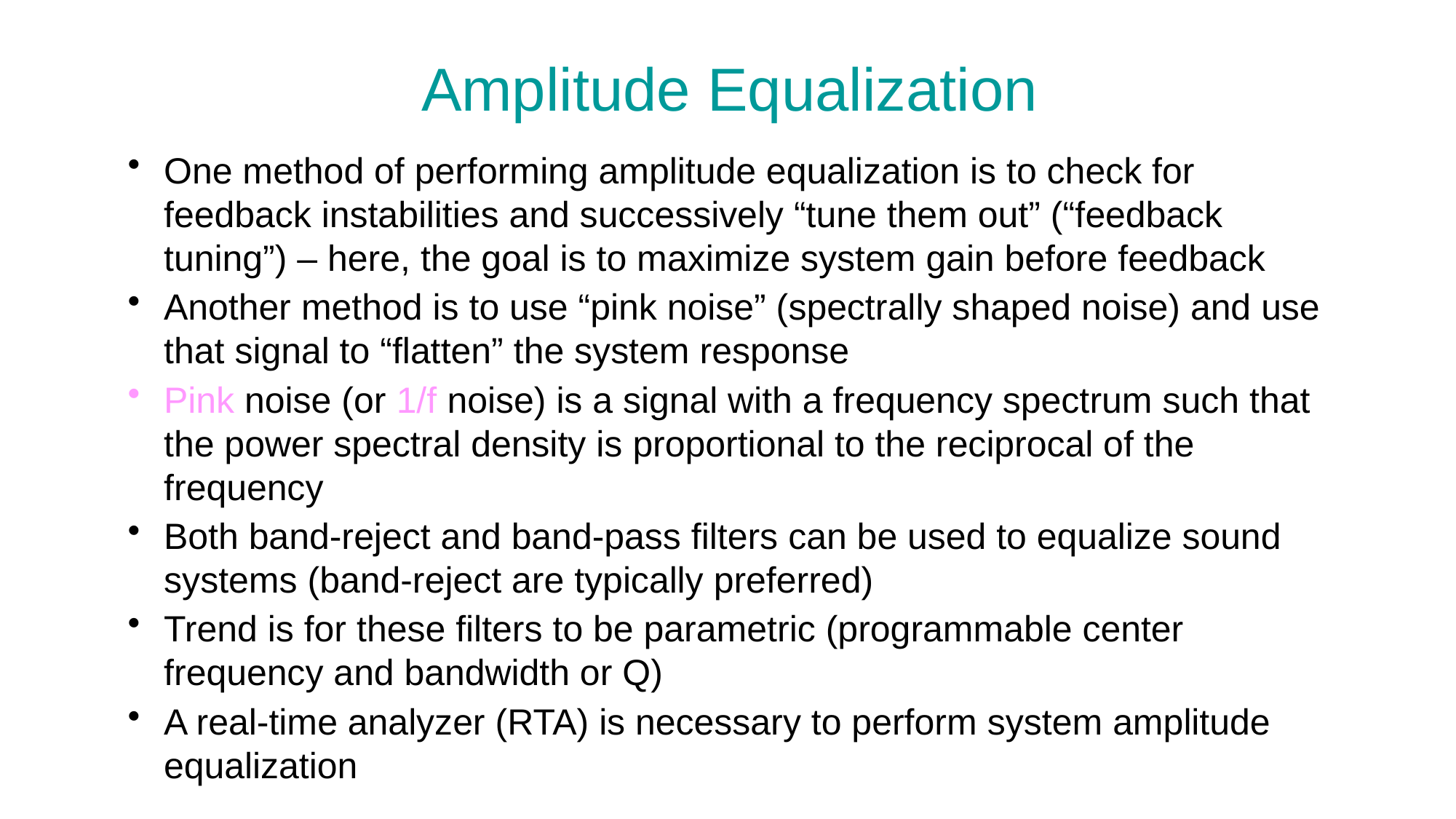

# Amplitude Equalization
One method of performing amplitude equalization is to check for feedback instabilities and successively “tune them out” (“feedback tuning”) – here, the goal is to maximize system gain before feedback
Another method is to use “pink noise” (spectrally shaped noise) and use that signal to “flatten” the system response
Pink noise (or 1/f noise) is a signal with a frequency spectrum such that the power spectral density is proportional to the reciprocal of the frequency
Both band-reject and band-pass filters can be used to equalize sound systems (band-reject are typically preferred)
Trend is for these filters to be parametric (programmable center frequency and bandwidth or Q)
A real-time analyzer (RTA) is necessary to perform system amplitude equalization